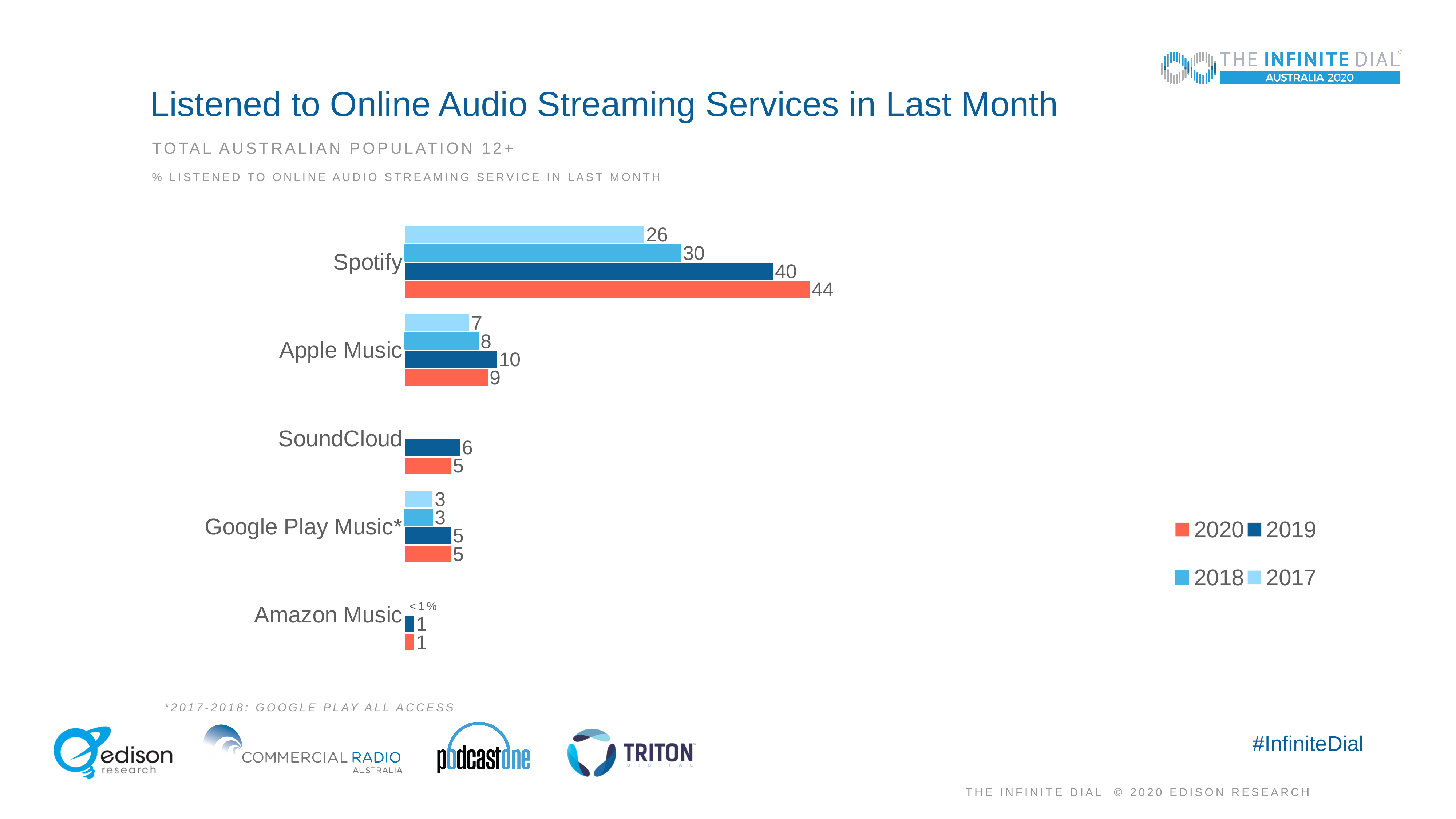

# Listened to Online Audio Streaming Services in Last Month
Total Australian Population 12+
% Listened to Online Audio Streaming Service in last month

### Chart

| Category | 2017 | 2018 | 2019 | 2020 |
|---|---|---|---|---|
| Spotify | 26.0 | 30.0 | 40.0 | 44.0 |
| Apple Music | 7.0 | 8.0 | 10.0 | 9.0 |
| SoundCloud | None | None | 6.0 | 5.0 |
| Google Play Music* | 3.0 | 3.0 | 5.0 | 5.0 |
| Amazon Music | None | None | 1.0 | 1.0 |
<1%
*2017-2018: Google Play All Access